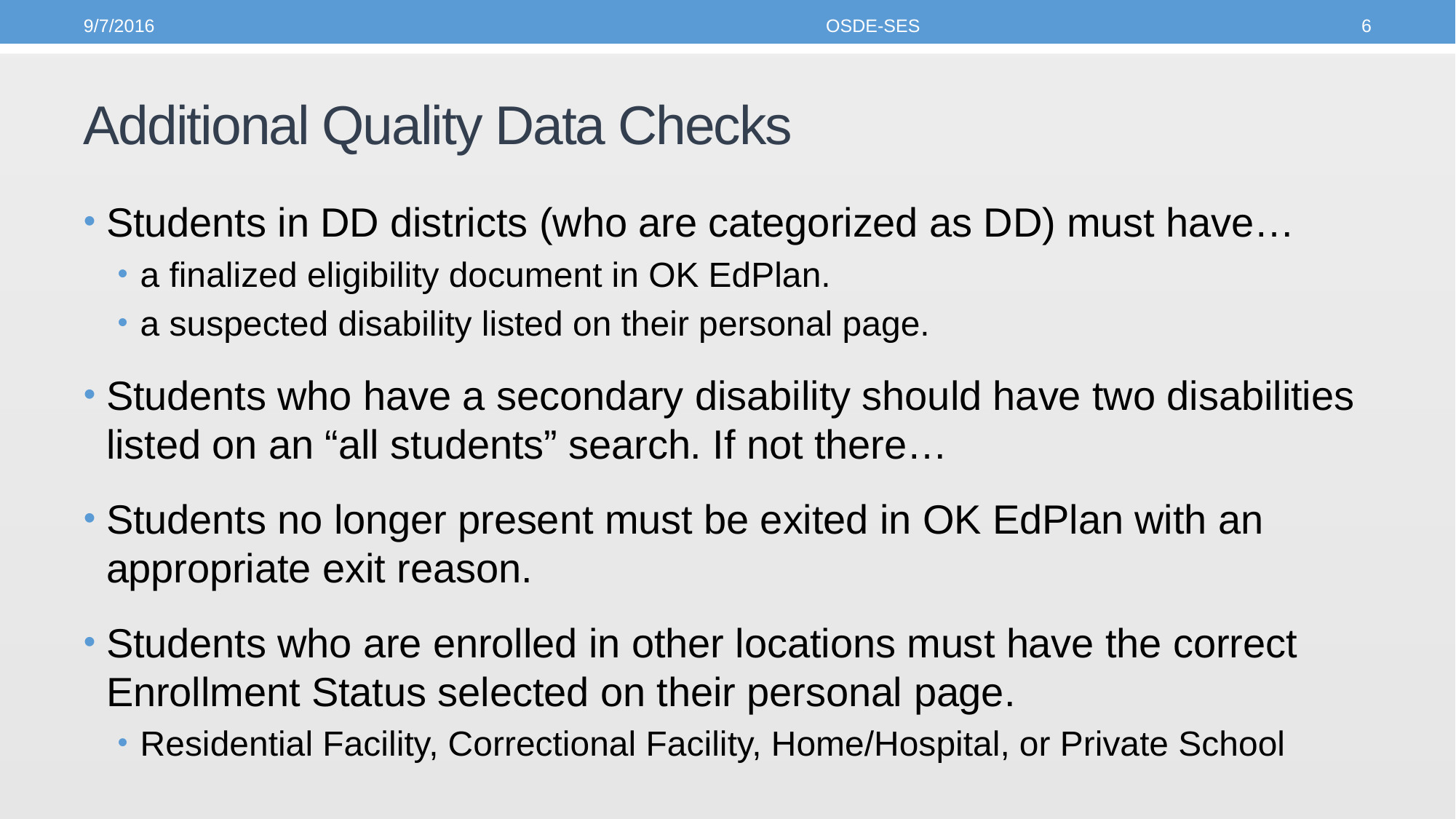

9/7/2016
OSDE-SES
6
# Additional Quality Data Checks
Students in DD districts (who are categorized as DD) must have…
a finalized eligibility document in OK EdPlan.
a suspected disability listed on their personal page.
Students who have a secondary disability should have two disabilities listed on an “all students” search. If not there…
Students no longer present must be exited in OK EdPlan with an appropriate exit reason.
Students who are enrolled in other locations must have the correct Enrollment Status selected on their personal page.
Residential Facility, Correctional Facility, Home/Hospital, or Private School